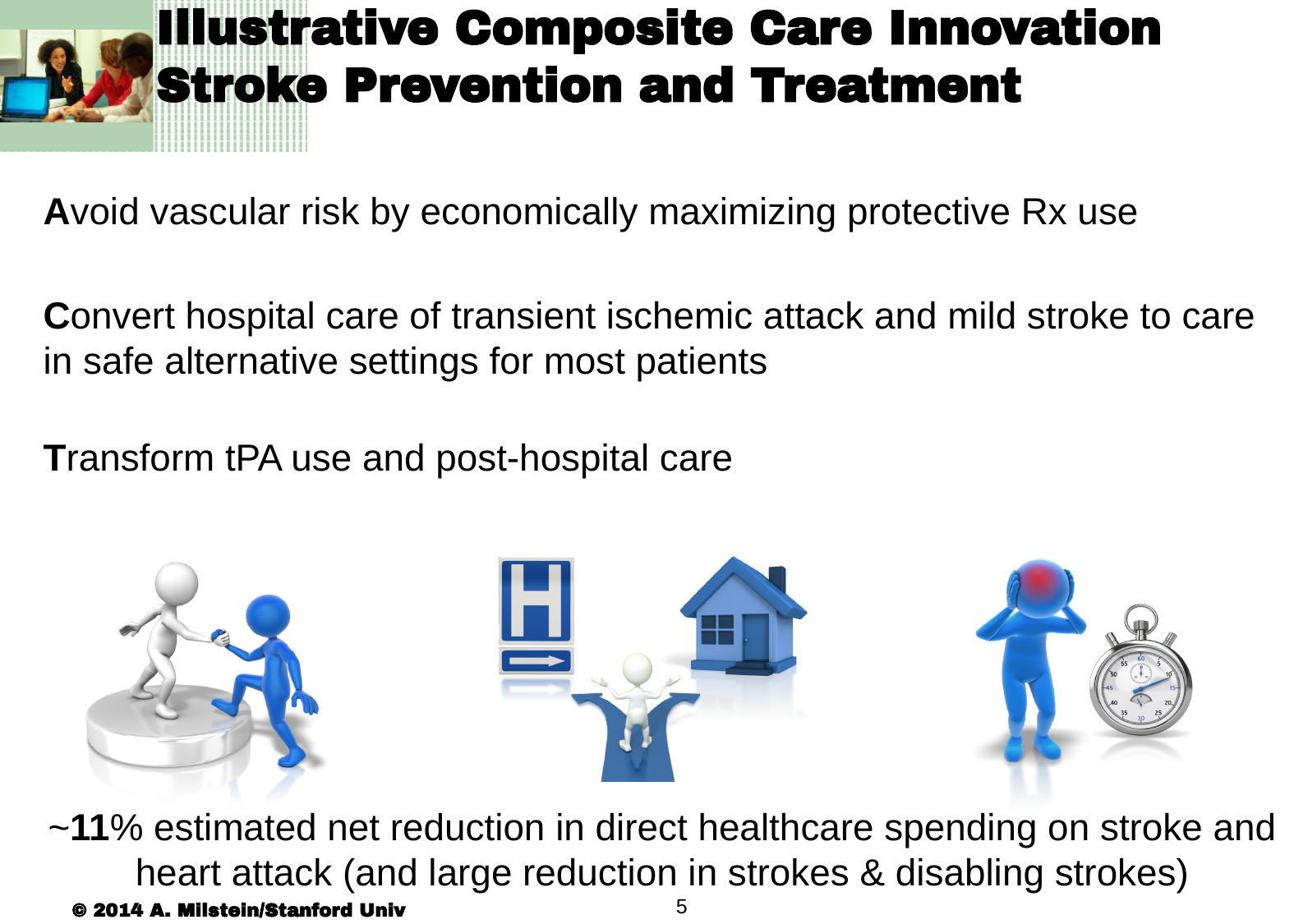

Illustrative Composite Care Innovation                    for Stroke Prevention and Treatment
Avoid vascular risk by economically maximizing protective Rx use
Convert hospital care of transient ischemic attack and mild stroke to care in safe alternative settings for most patients
Transform tPA use and post-hospital care

~11% estimated net reduction in direct healthcare spending on stroke and heart attack (and large reduction in strokes & disabling strokes)
5
© 2014 A. Milstein/Stanford Univ